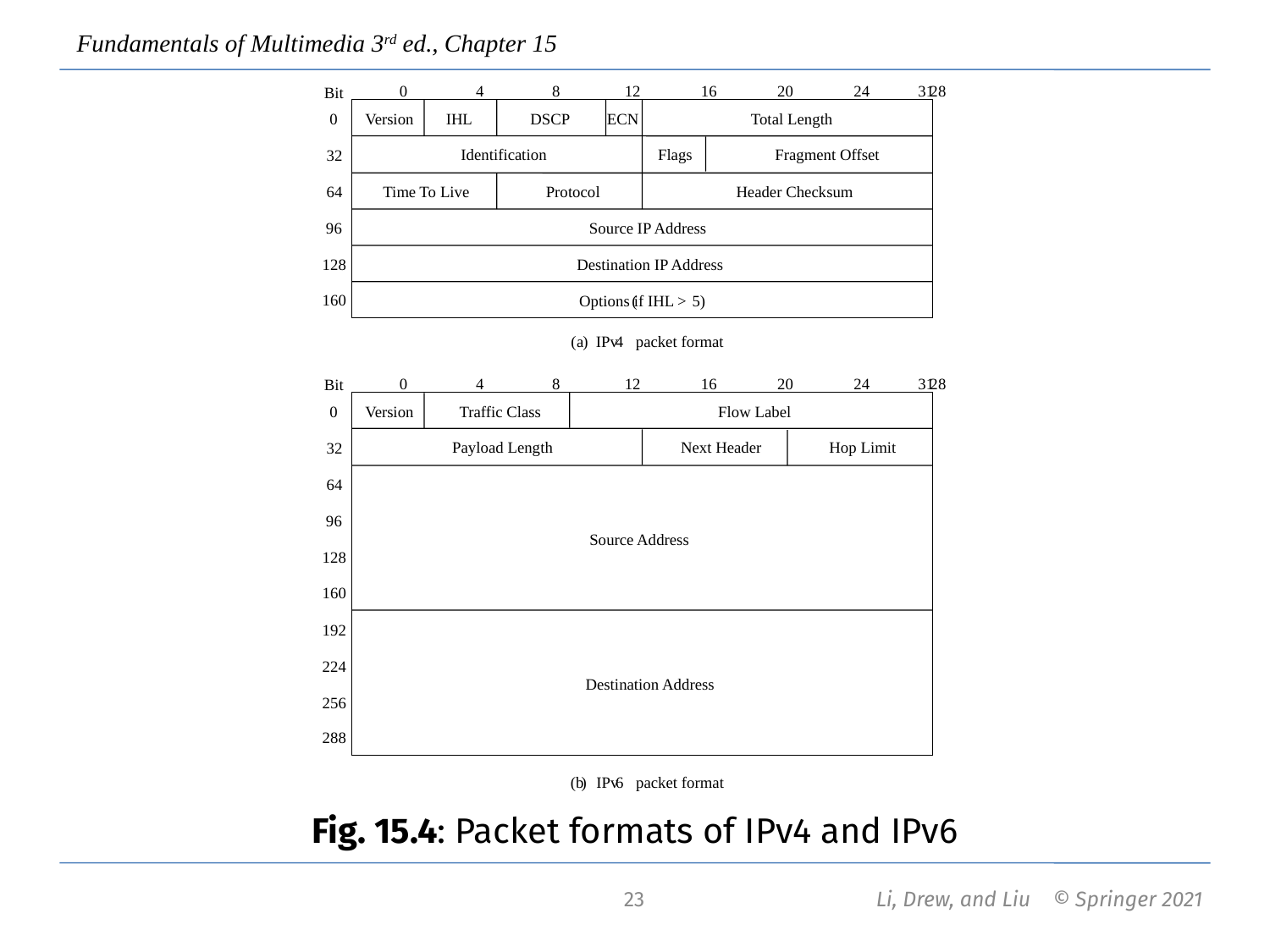

0                 4                 8                12               16               20               24               28

31
Bit

Version
IHL
DSCP
ECN
Total Length
0

Identification
Flags
Fragment Offset
32

64
Time To Live
Protocol
Header Checksum

96
Source IP Address

128
Destination IP Address

160
Options
(
if IHL
>
5
)
(
a
)

IPv
4
packet format
0                 4                 8                12               16               20               24               28

31
Bit

Version
Traffic Class
Flow Label
0

Payload Length
Next Header
Hop Limit
32

64
96
Source Address
128
160

192
224
Destination Address
256
288
(
b
)

IPv
6
packet format
Fig. 15.4: Packet formats of IPv4 and IPv6
23